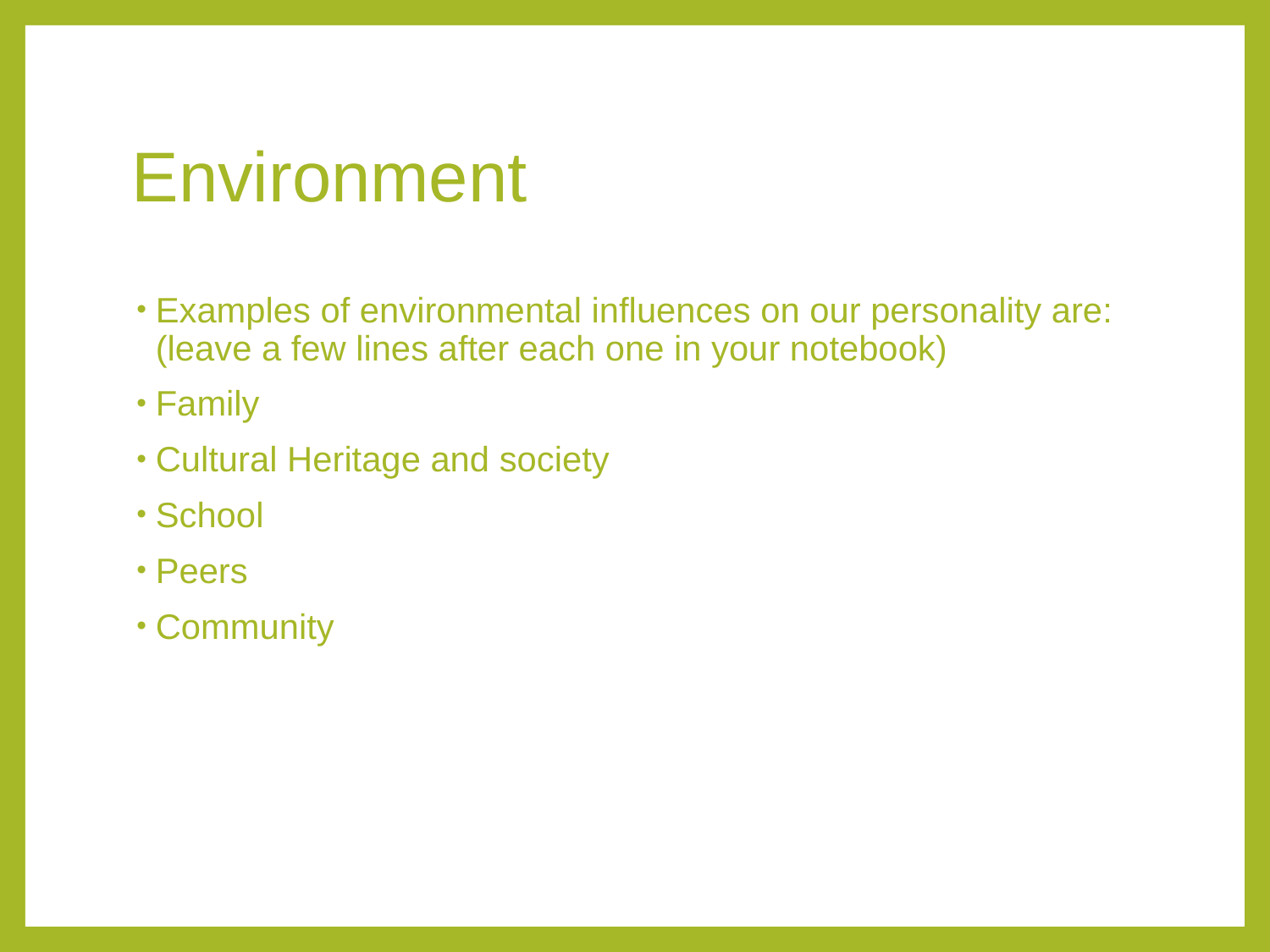

# Environment
Examples of environmental influences on our personality are: (leave a few lines after each one in your notebook)
Family
Cultural Heritage and society
School
Peers
Community